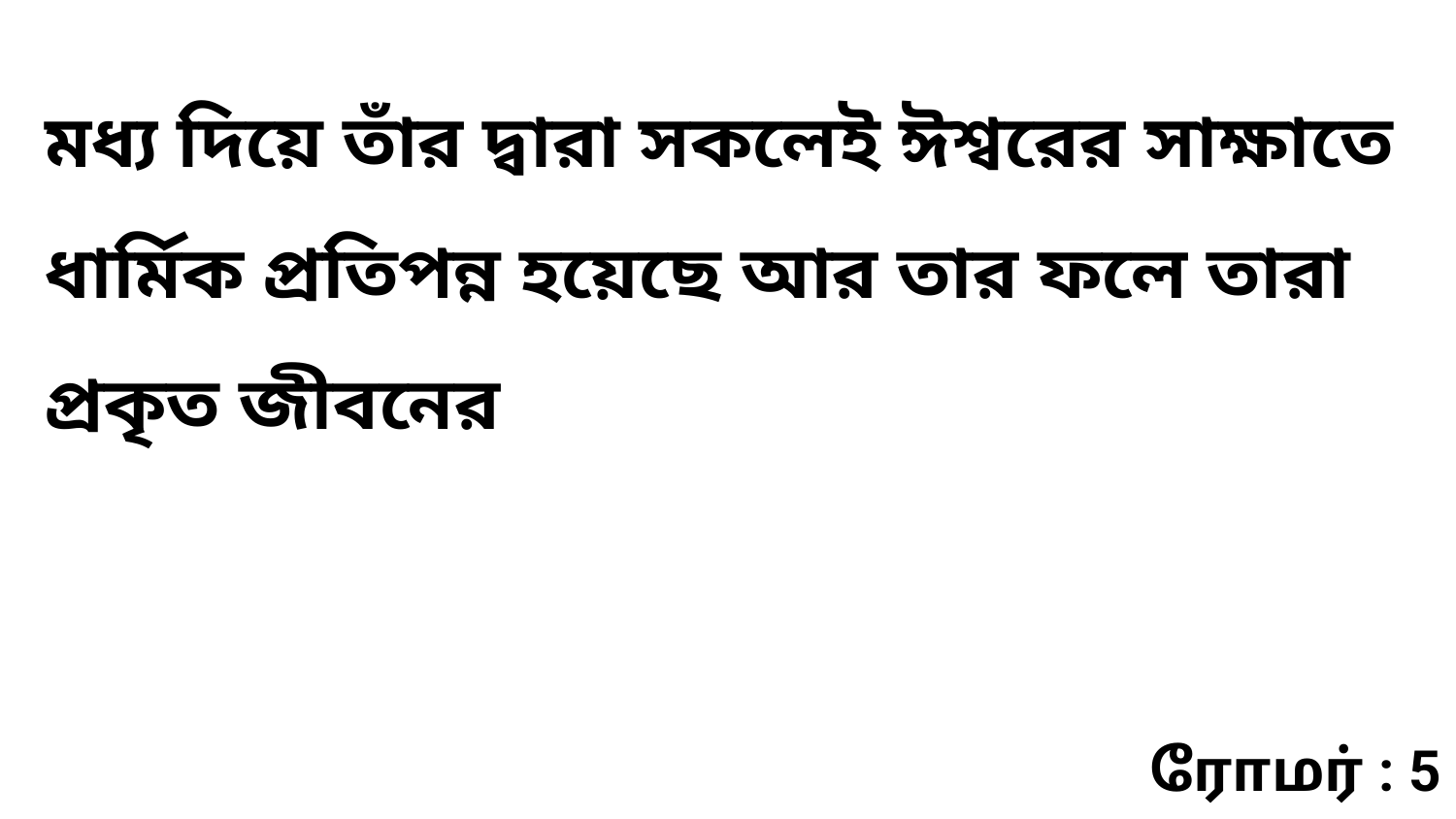

মধ্য দিয়ে তাঁর দ্বারা সকলেই ঈশ্বরের সাক্ষাতে ধার্মিক প্রতিপন্ন হয়েছে আর তার ফলে তারা প্রকৃত জীবনের
ரோமர் : 5